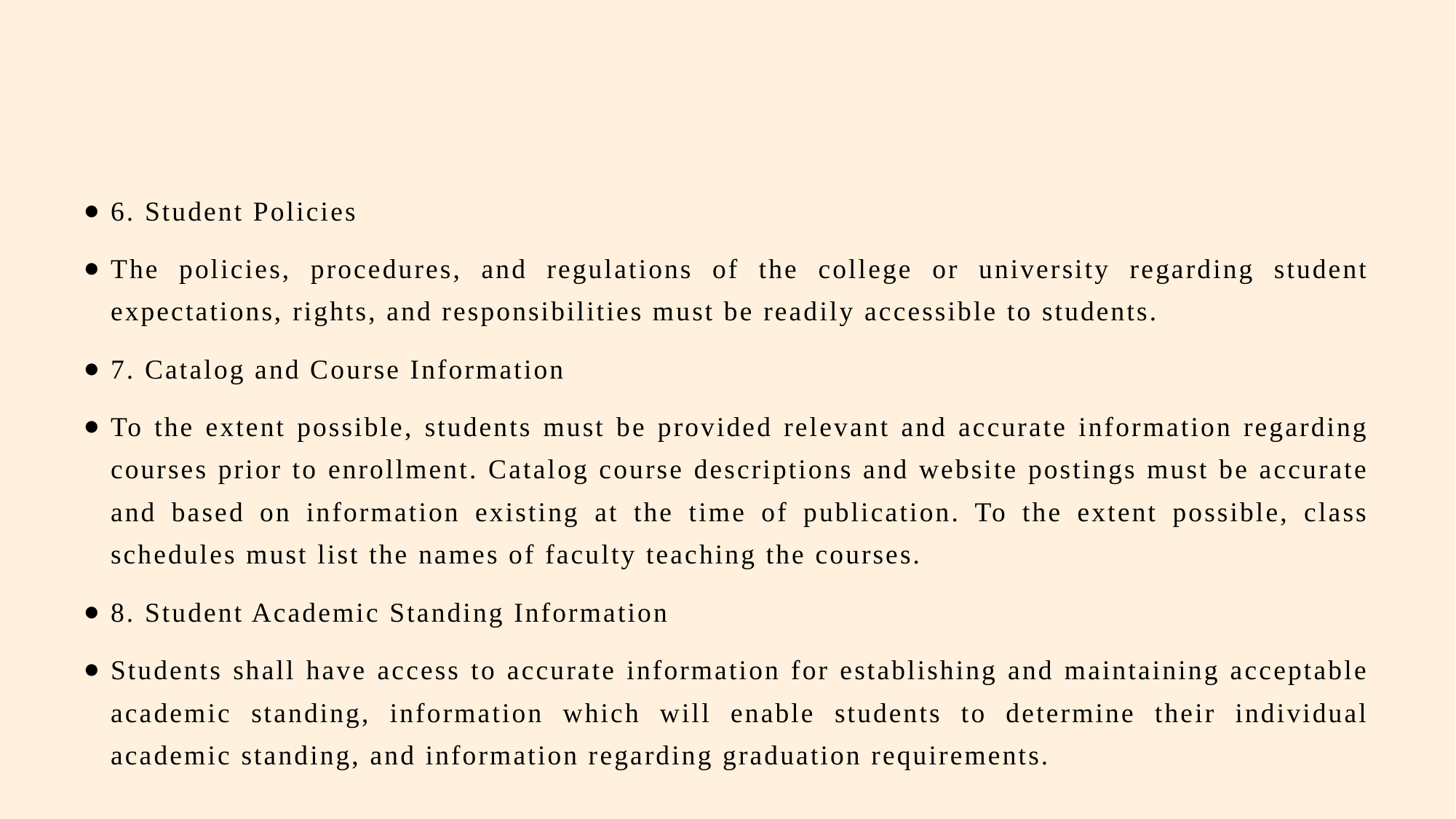

#
6. Student Policies
The policies, procedures, and regulations of the college or university regarding student expectations, rights, and responsibilities must be readily accessible to students.
7. Catalog and Course Information
To the extent possible, students must be provided relevant and accurate information regarding courses prior to enrollment. Catalog course descriptions and website postings must be accurate and based on information existing at the time of publication. To the extent possible, class schedules must list the names of faculty teaching the courses.
8. Student Academic Standing Information
Students shall have access to accurate information for establishing and maintaining acceptable academic standing, information which will enable students to determine their individual academic standing, and information regarding graduation requirements.